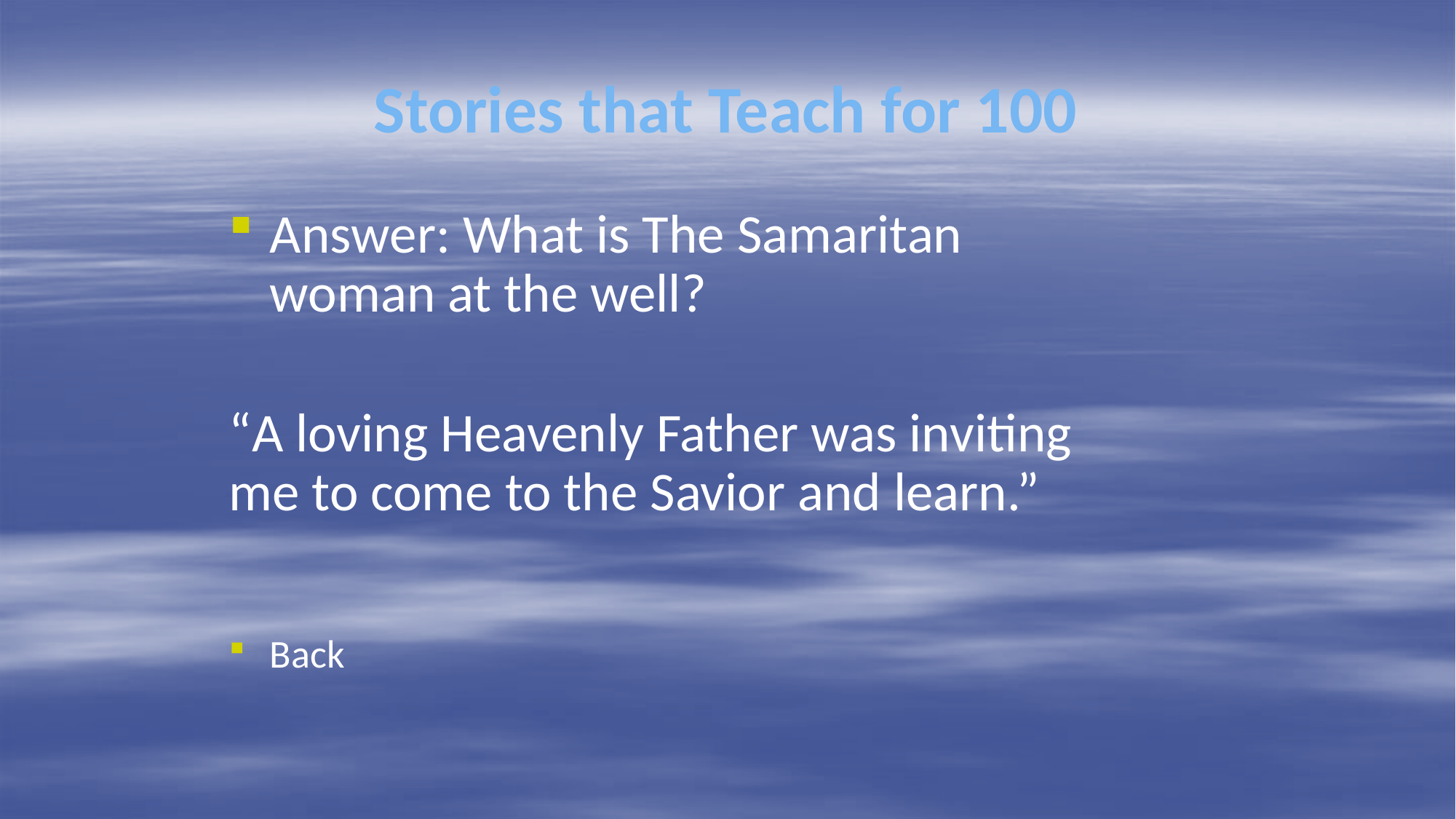

# Stories that Teach for 100
Answer: What is The Samaritan woman at the well?

“A loving Heavenly Father was inviting me to come to the Savior and learn.”

Back